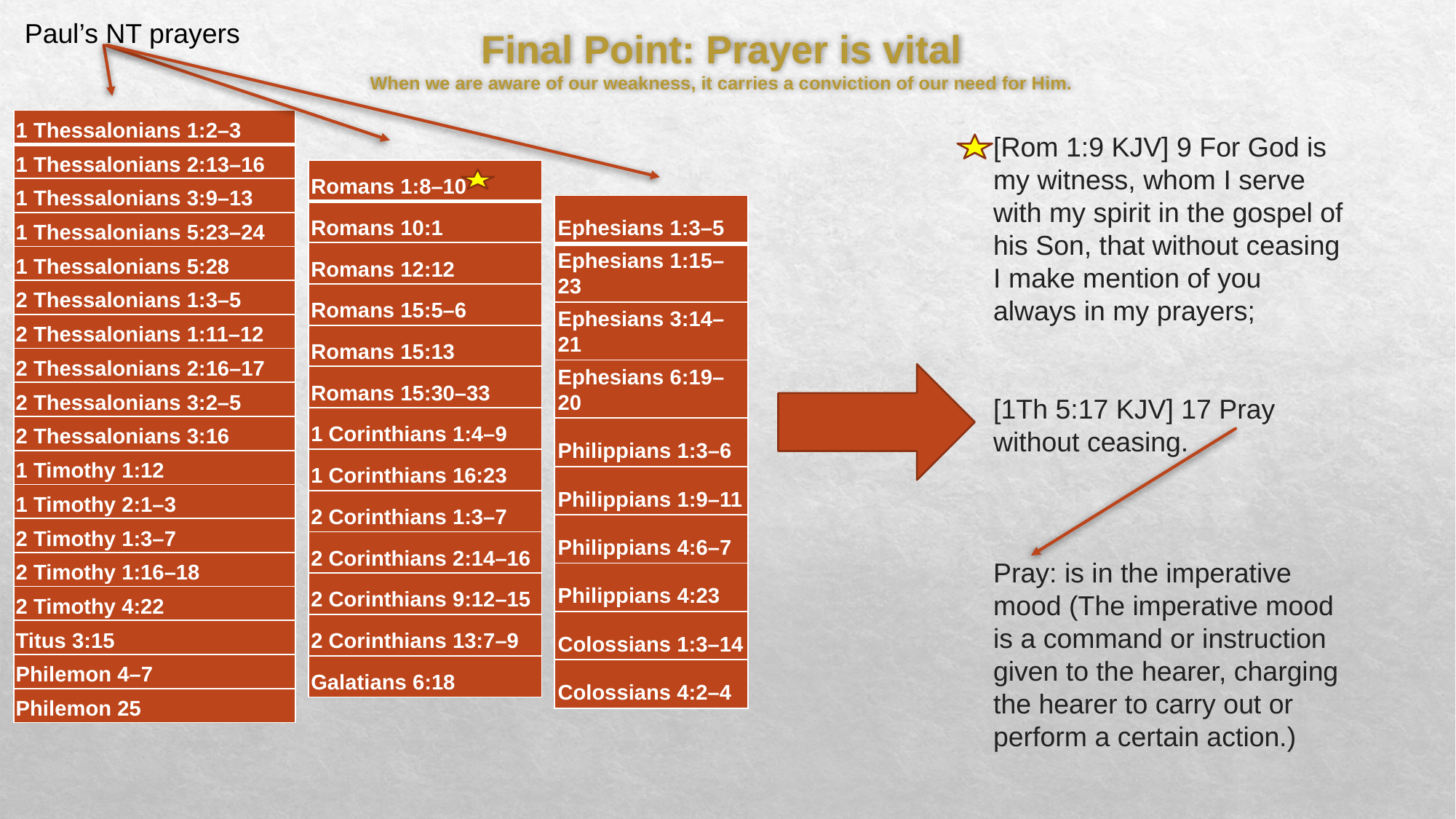

Paul’s NT prayers
# Final Point: Prayer is vital When we are aware of our weakness, it carries a conviction of our need for Him.
| 1 Thessalonians 1:2–3 |
| --- |
| 1 Thessalonians 2:13–16 |
| 1 Thessalonians 3:9–13 |
| 1 Thessalonians 5:23–24 |
| 1 Thessalonians 5:28 |
| 2 Thessalonians 1:3–5 |
| 2 Thessalonians 1:11–12 |
| 2 Thessalonians 2:16–17 |
| 2 Thessalonians 3:2–5 |
| 2 Thessalonians 3:16 |
| 1 Timothy 1:12 |
| 1 Timothy 2:1–3 |
| 2 Timothy 1:3–7 |
| 2 Timothy 1:16–18 |
| 2 Timothy 4:22 |
| Titus 3:15 |
| Philemon 4–7 |
| Philemon 25 |
[Rom 1:9 KJV] 9 For God is my witness, whom I serve with my spirit in the gospel of his Son, that without ceasing I make mention of you always in my prayers;

[1Th 5:17 KJV] 17 Pray without ceasing.

Pray: is in the imperative mood (The imperative mood is a command or instruction given to the hearer, charging the hearer to carry out or perform a certain action.)

| Romans 1:8–10 |
| --- |
| Romans 10:1 |
| Romans 12:12 |
| Romans 15:5–6 |
| Romans 15:13 |
| Romans 15:30–33 |
| 1 Corinthians 1:4–9 |
| 1 Corinthians 16:23 |
| 2 Corinthians 1:3–7 |
| 2 Corinthians 2:14–16 |
| 2 Corinthians 9:12–15 |
| 2 Corinthians 13:7–9 |
| Galatians 6:18 |

| Ephesians 1:3–5 |
| --- |
| Ephesians 1:15–23 |
| Ephesians 3:14–21 |
| Ephesians 6:19–20 |
| Philippians 1:3–6 |
| Philippians 1:9–11 |
| Philippians 4:6–7 |
| Philippians 4:23 |
| Colossians 1:3–14 |
| Colossians 4:2–4 |